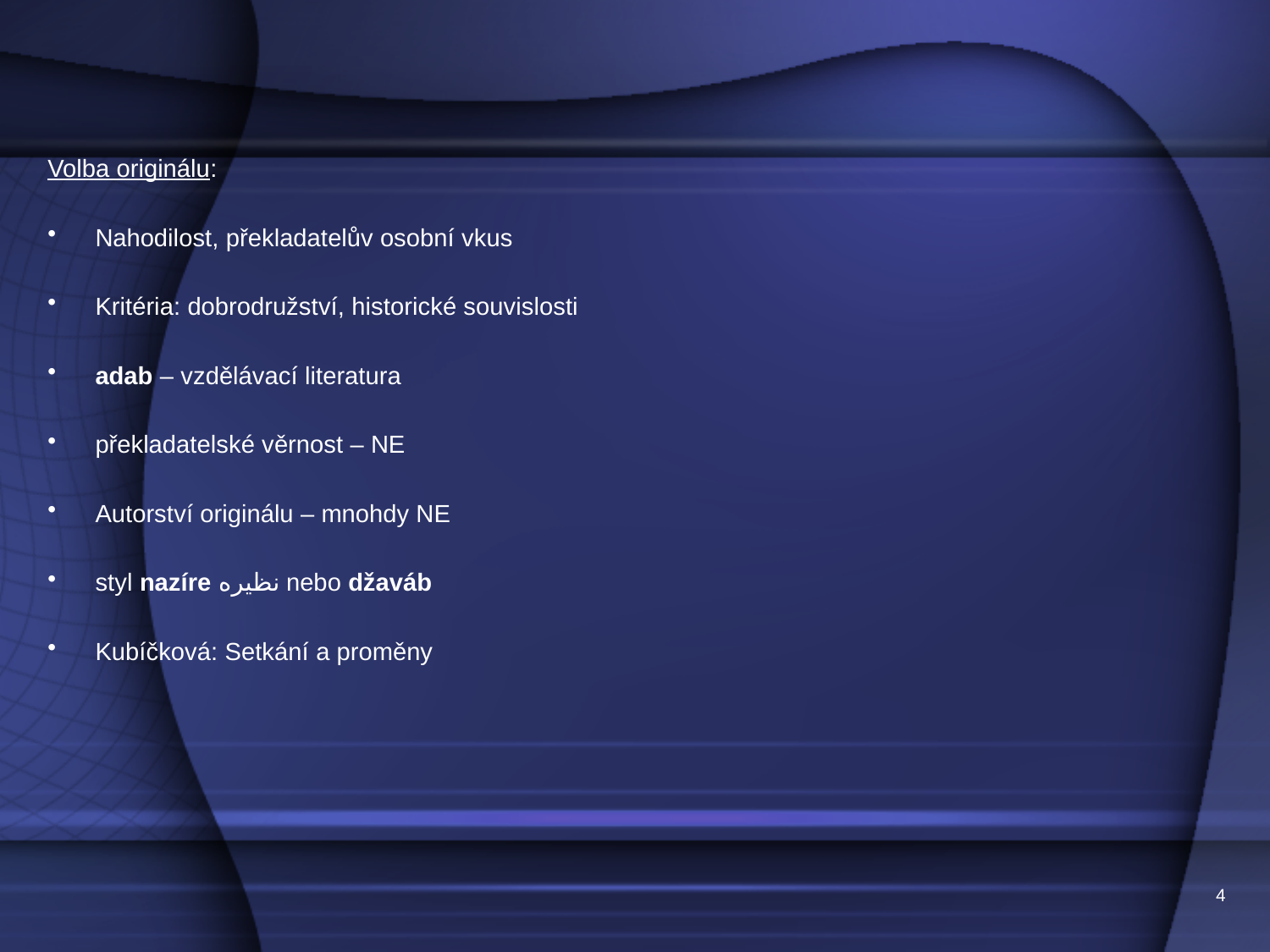

#
Volba originálu:

Nahodilost, překladatelův osobní vkus

Kritéria: dobrodružství, historické souvislosti

adab – vzdělávací literatura

překladatelské věrnost – NE

Autorství originálu – mnohdy NE

styl nazíre نظیره nebo džaváb

Kubíčková: Setkání a proměny

4